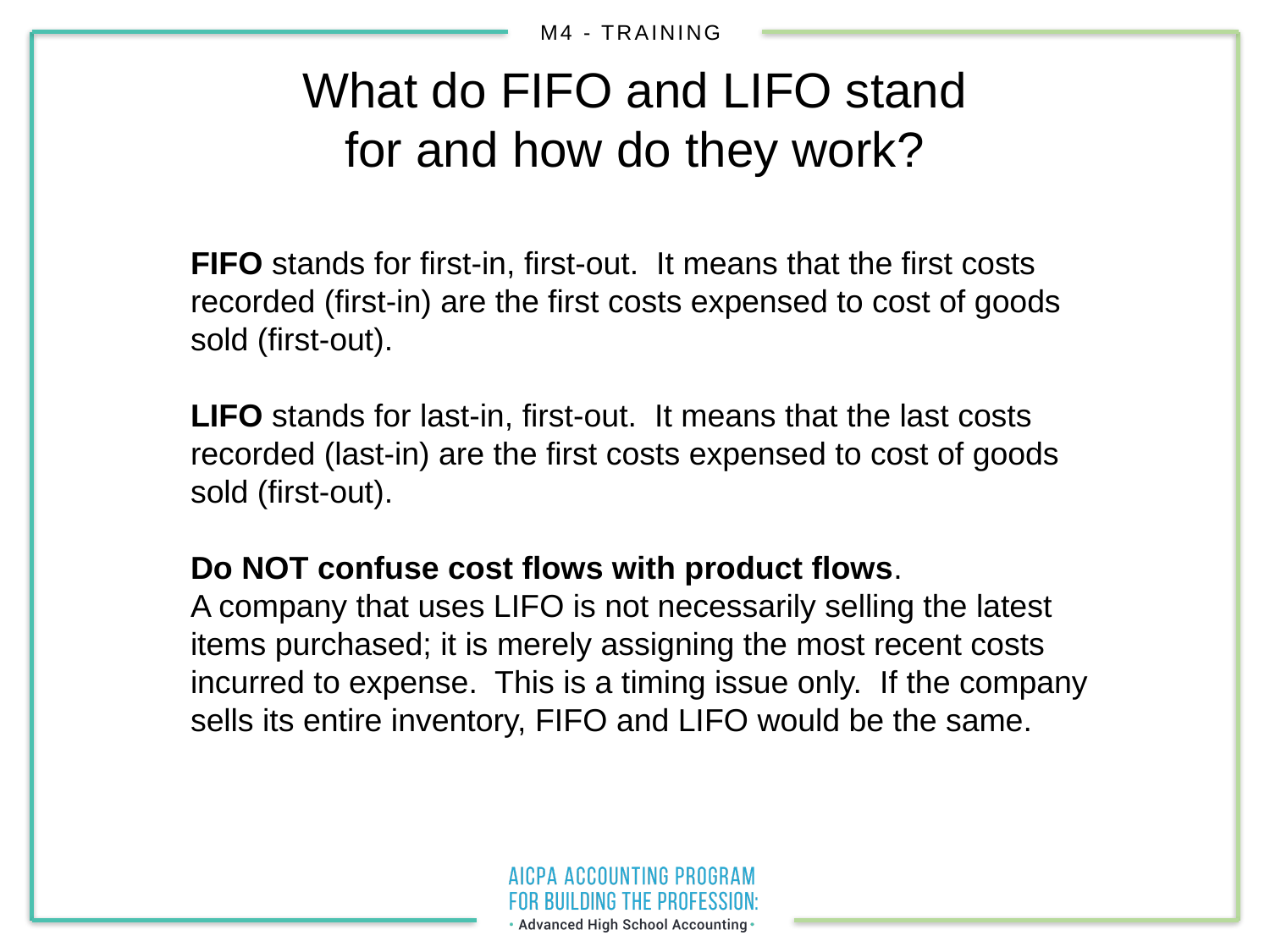

# What do FIFO and LIFO stand for and how do they work?
FIFO stands for first-in, first-out.  It means that the first costs recorded (first-in) are the first costs expensed to cost of goods sold (first-out).
LIFO stands for last-in, first-out.  It means that the last costs recorded (last-in) are the first costs expensed to cost of goods sold (first-out).
Do NOT confuse cost flows with product flows.
A company that uses LIFO is not necessarily selling the latest items purchased; it is merely assigning the most recent costs incurred to expense.  This is a timing issue only.  If the company sells its entire inventory, FIFO and LIFO would be the same.